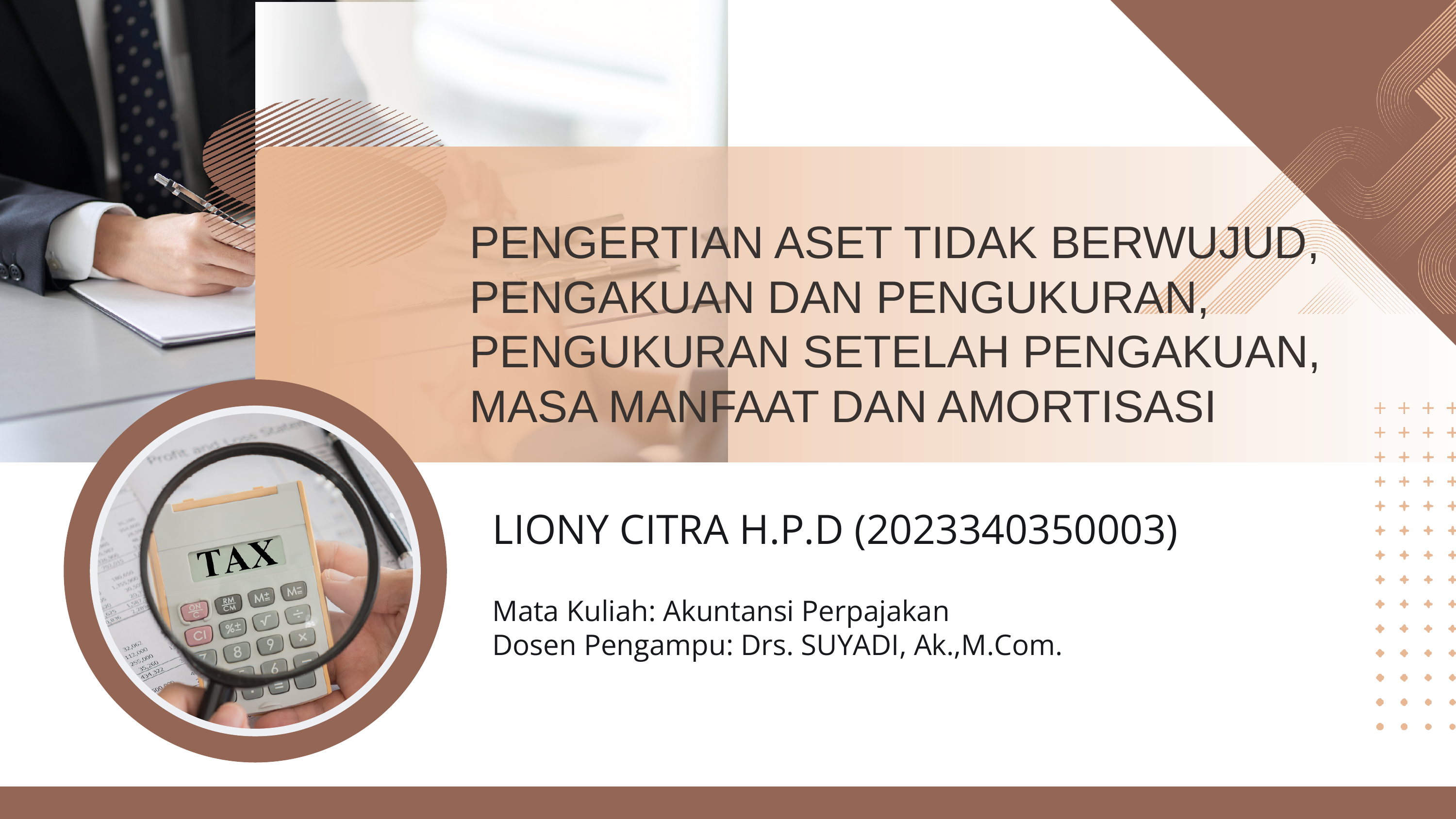

PENGERTIAN ASET TIDAK BERWUJUD, PENGAKUAN DAN PENGUKURAN, PENGUKURAN SETELAH PENGAKUAN, MASA MANFAAT DAN AMORTISASI

LIONY CITRA H.P.D (2023340350003)
Mata Kuliah: Akuntansi Perpajakan
Dosen Pengampu: Drs. SUYADI, Ak.,M.Com.